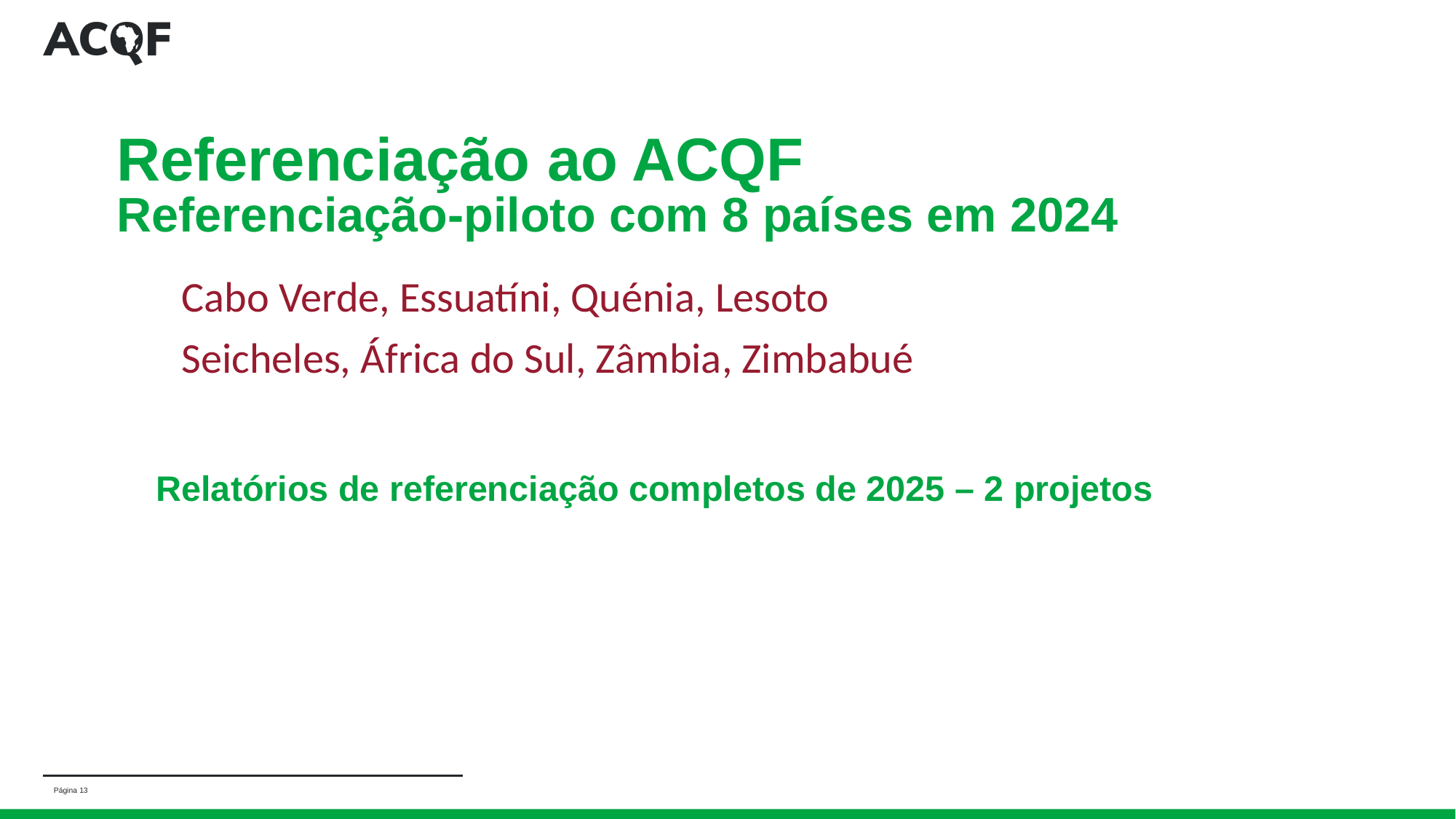

# Referenciação ao ACQF Referenciação-piloto com 8 países em 2024
Cabo Verde, Essuatíni, Quénia, Lesoto
Seicheles, África do Sul, Zâmbia, Zimbabué
Relatórios de referenciação completos de 2025 – 2 projetos
Página 13